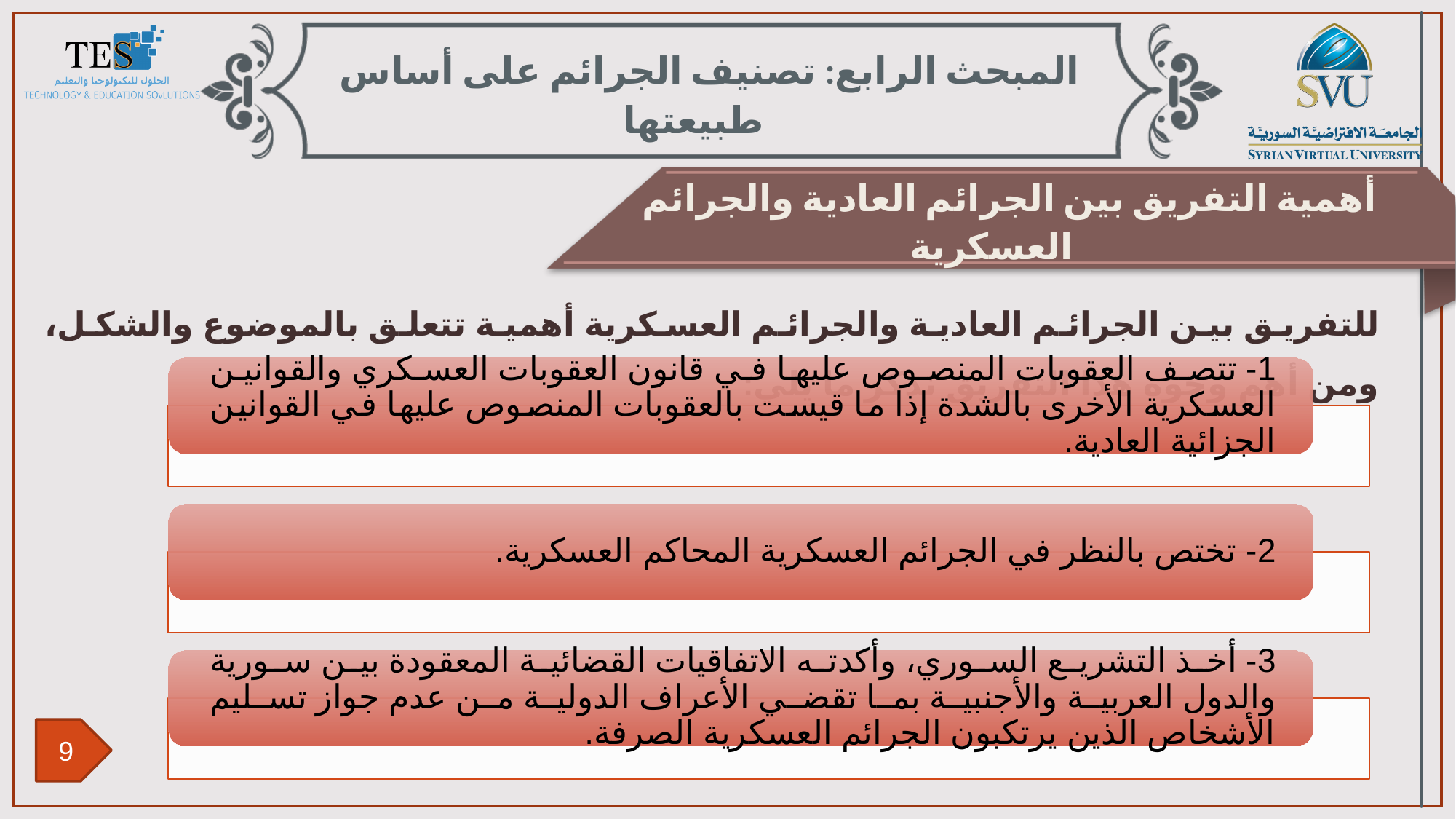

المبحث الرابع: تصنيف الجرائم على أساس طبيعتها
أهمية التفريق بين الجرائم العادية والجرائم العسكرية
للتفريق بين الجرائم العادية والجرائم العسكرية أهمية تتعلق بالموضوع والشكل، ومن أهم وجوه هذا التفريق نذكر ما يلي:
1- تتصف العقوبات المنصوص عليها في قانون العقوبات العسكري والقوانين العسكرية الأخرى بالشدة إذا ما قيست بالعقوبات المنصوص عليها في القوانين الجزائية العادية.
2- تختص بالنظر في الجرائم العسكرية المحاكم العسكرية.
3- أخذ التشريع السوري، وأكدته الاتفاقيات القضائية المعقودة بين سورية والدول العربية والأجنبية بما تقضي الأعراف الدولية من عدم جواز تسليم الأشخاص الذين يرتكبون الجرائم العسكرية الصرفة.